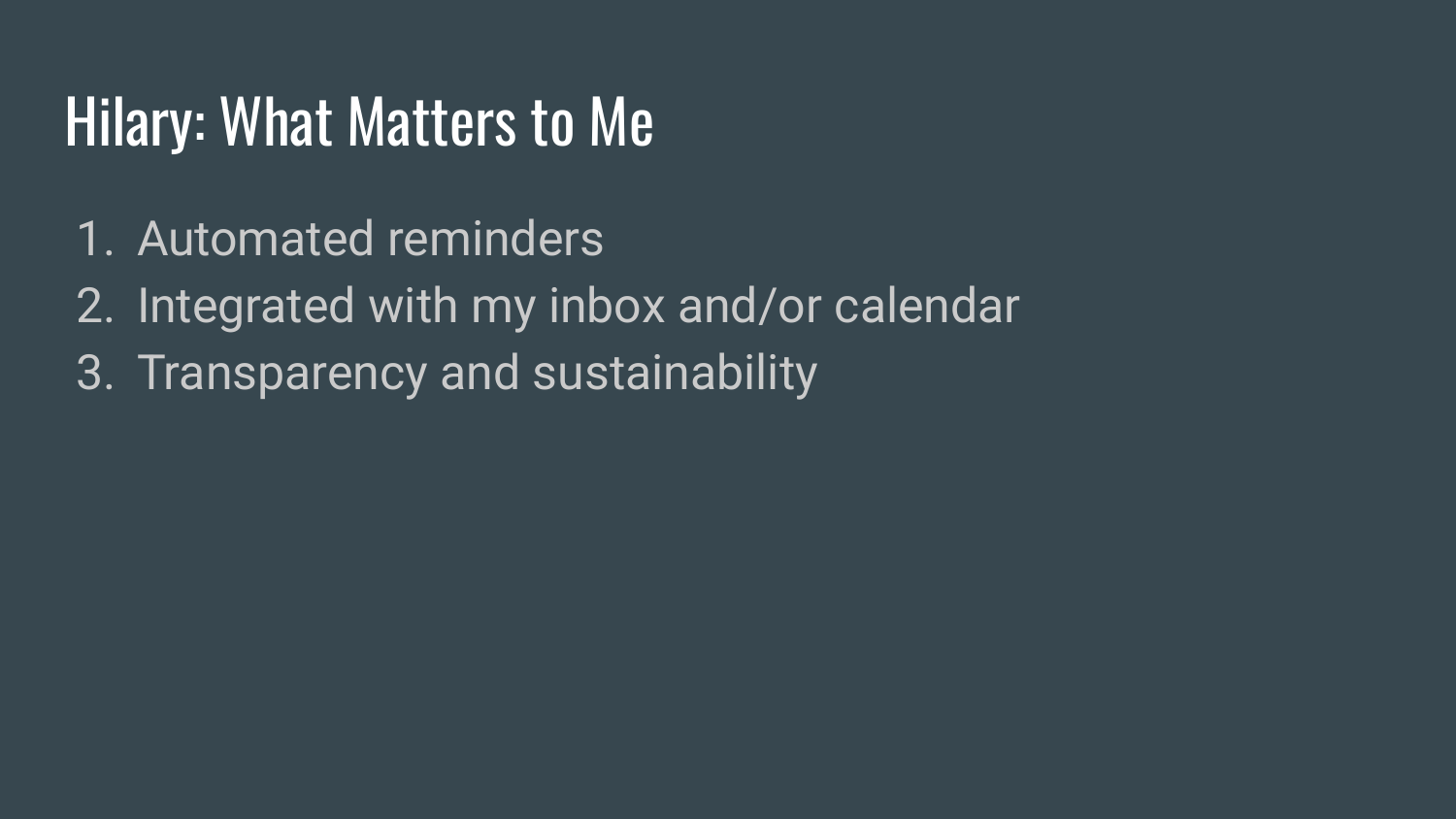

# Hilary: What Matters to Me
Automated reminders
Integrated with my inbox and/or calendar
Transparency and sustainability